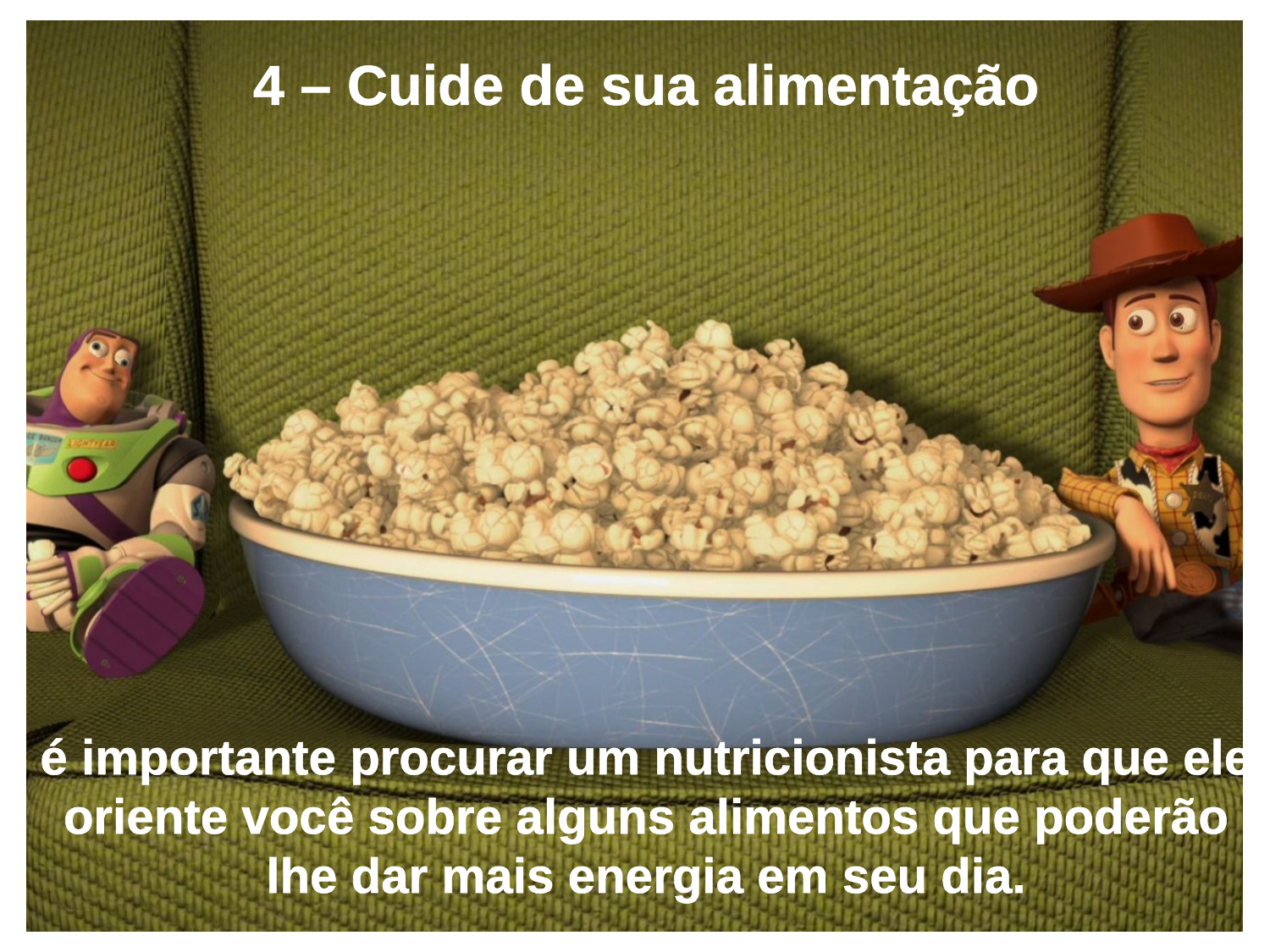

4 – Cuide de sua alimentação

é importante procurar um nutricionista para que ele oriente você sobre alguns alimentos que poderão lhe dar mais energia em seu dia.